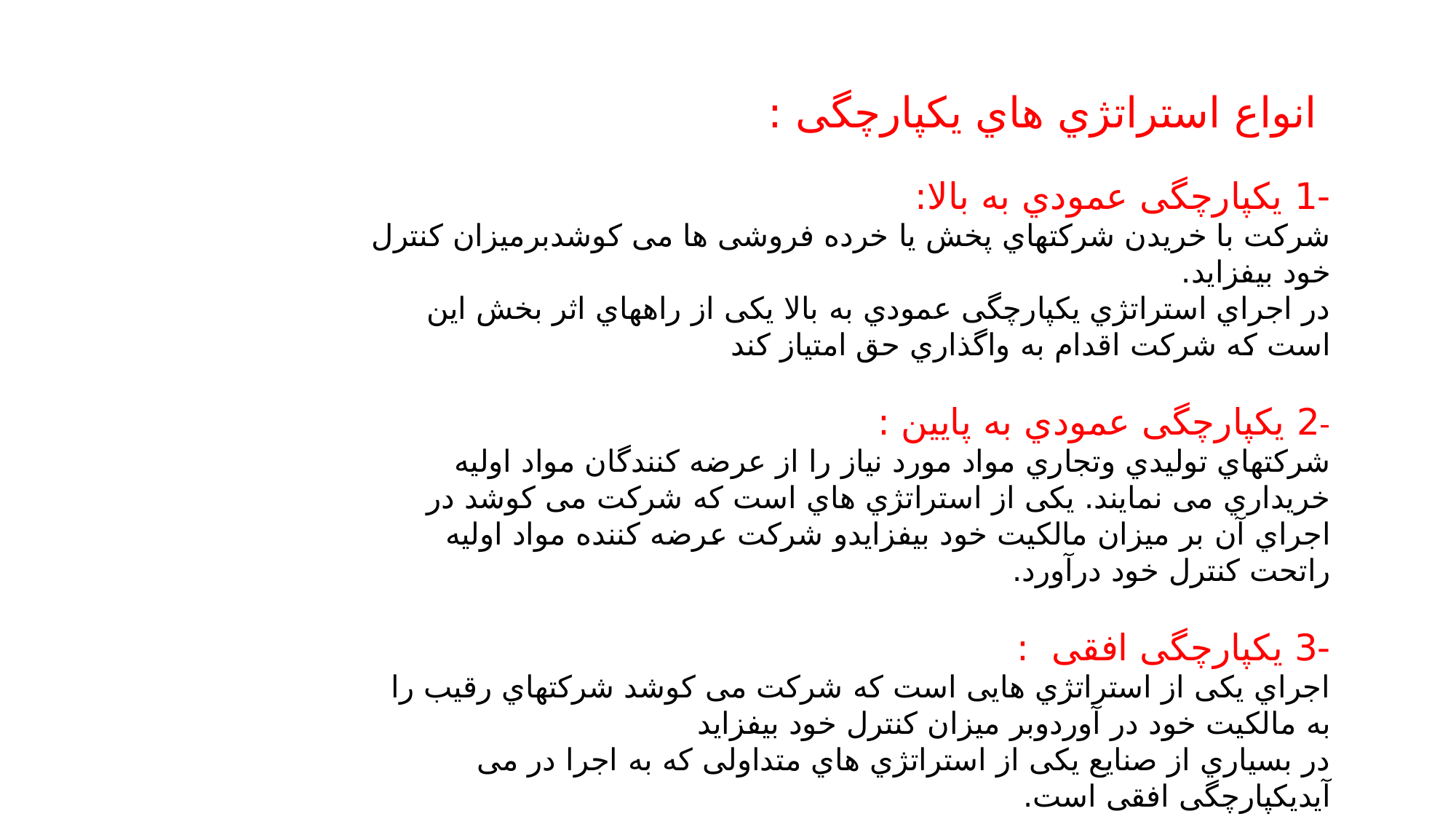

انواع استراتژي هاي یکپارچگی :
-1 یکپارچگی عمودي به بالا:
شرکت با خریدن شرکتهاي پخش یا خرده فروشی ها می کوشدبرمیزان کنترل خود بیفزاید.
در اجراي استراتژي یکپارچگی عمودي به بالا یکی از راههاي اثر بخش این است که شرکت اقدام به واگذاري حق امتیاز کند

-2 یکپارچگی عمودي به پایین :
شرکتهاي تولیدي وتجاري مواد مورد نیاز را از عرضه کنندگان مواد اولیه خریداري می نمایند. یکی از استراتژي هاي است که شرکت می کوشد در اجراي آن بر میزان مالکیت خود بیفزایدو شرکت عرضه کننده مواد اولیه راتحت کنترل خود درآورد.
-3 یکپارچگی افقی  :
اجراي یکی از استراتژي هایی است که شرکت می کوشد شرکتهاي رقیب را به مالکیت خود در آوردوبر میزان کنترل خود بیفزاید
در بسیاري از صنایع یکی از استراتژي هاي متداولی که به اجرا در می آیدیکپارچگی افقی است.